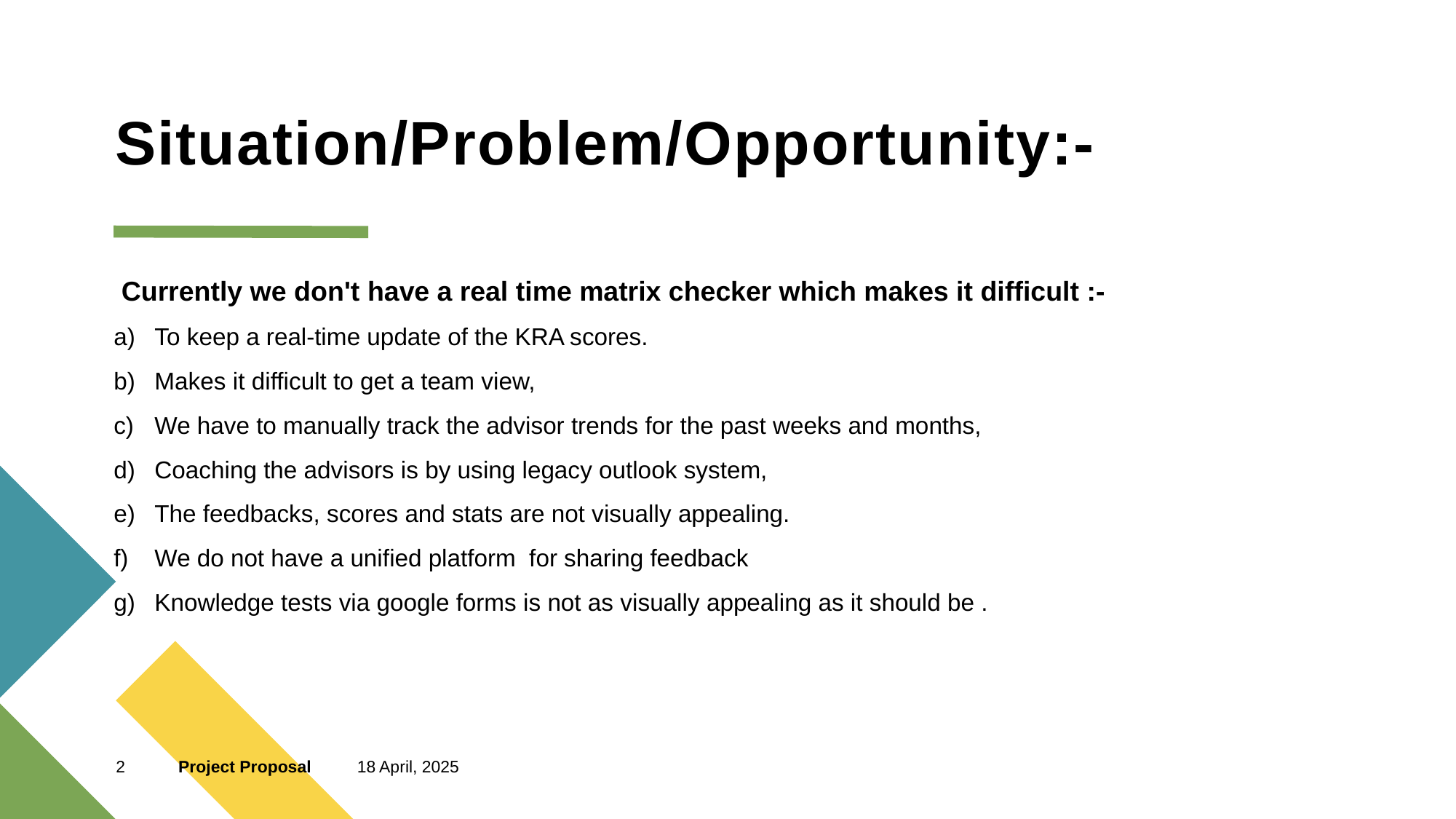

# Situation/Problem/Opportunity:-
 Currently we don't have a real time matrix checker which makes it difficult :-
To keep a real-time update of the KRA scores.
Makes it difficult to get a team view,
We have to manually track the advisor trends for the past weeks and months,
Coaching the advisors is by using legacy outlook system,
The feedbacks, scores and stats are not visually appealing.
We do not have a unified platform  for sharing feedback
Knowledge tests via google forms is not as visually appealing as it should be .

2
Project Proposal
18 April, 2025